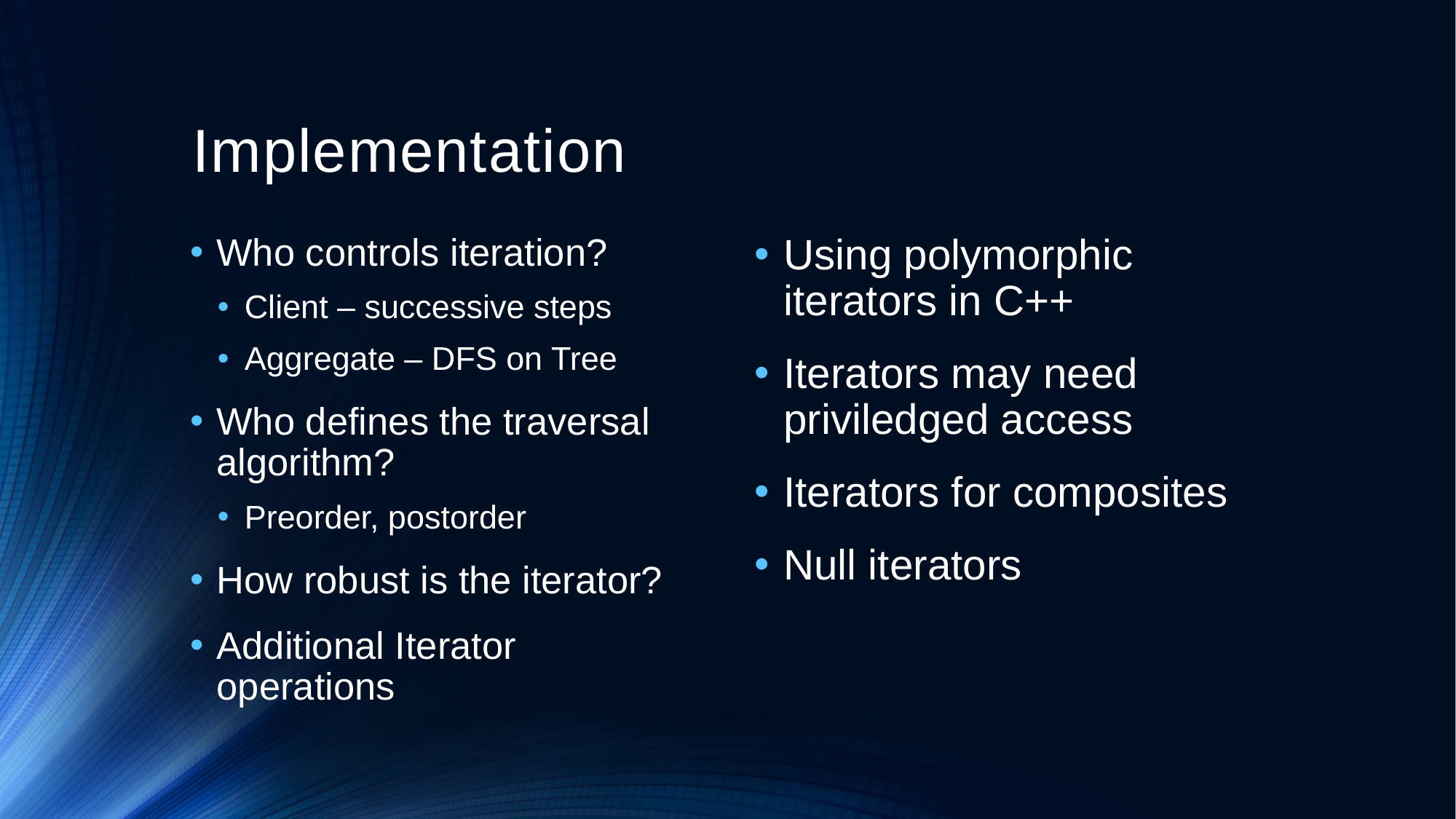

# Implementation
Who controls iteration?
Client – successive steps
Aggregate – DFS on Tree
Who defines the traversal algorithm?
Preorder, postorder
How robust is the iterator?
Additional Iterator operations
Using polymorphic iterators in C++
Iterators may need priviledged access
Iterators for composites
Null iterators